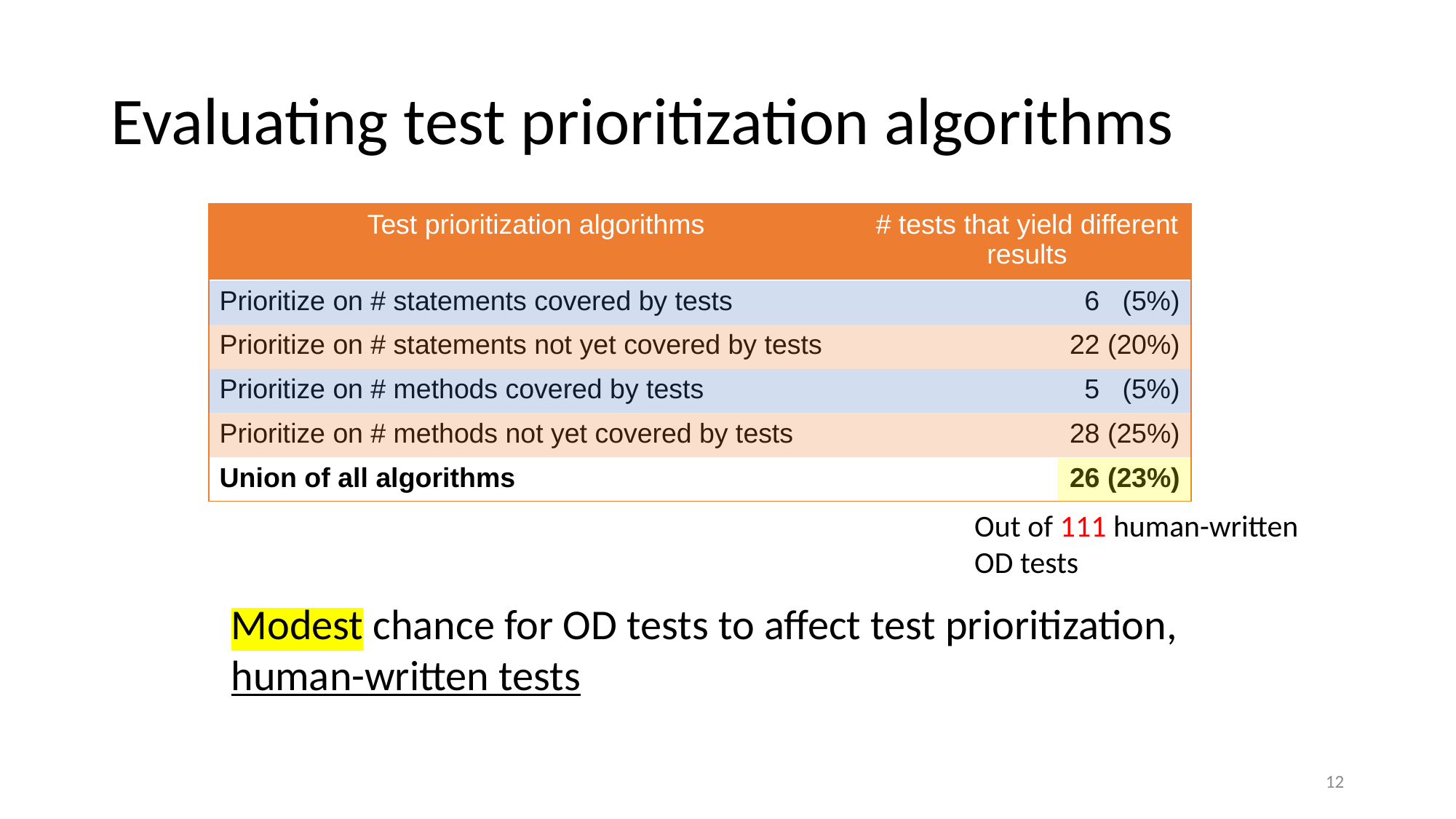

# Evaluating test prioritization algorithms
| Test prioritization algorithms | # tests that yield different results |
| --- | --- |
| Prioritize on # statements covered by tests | 6 (5%) |
| Prioritize on # statements not yet covered by tests | 22 (20%) |
| Prioritize on # methods covered by tests | 5 (5%) |
| Prioritize on # methods not yet covered by tests | 28 (25%) |
| Union of all algorithms | 26 (23%) |

Out of 111 human-written OD tests
Modest chance for OD tests to affect test prioritization, human-written tests
12